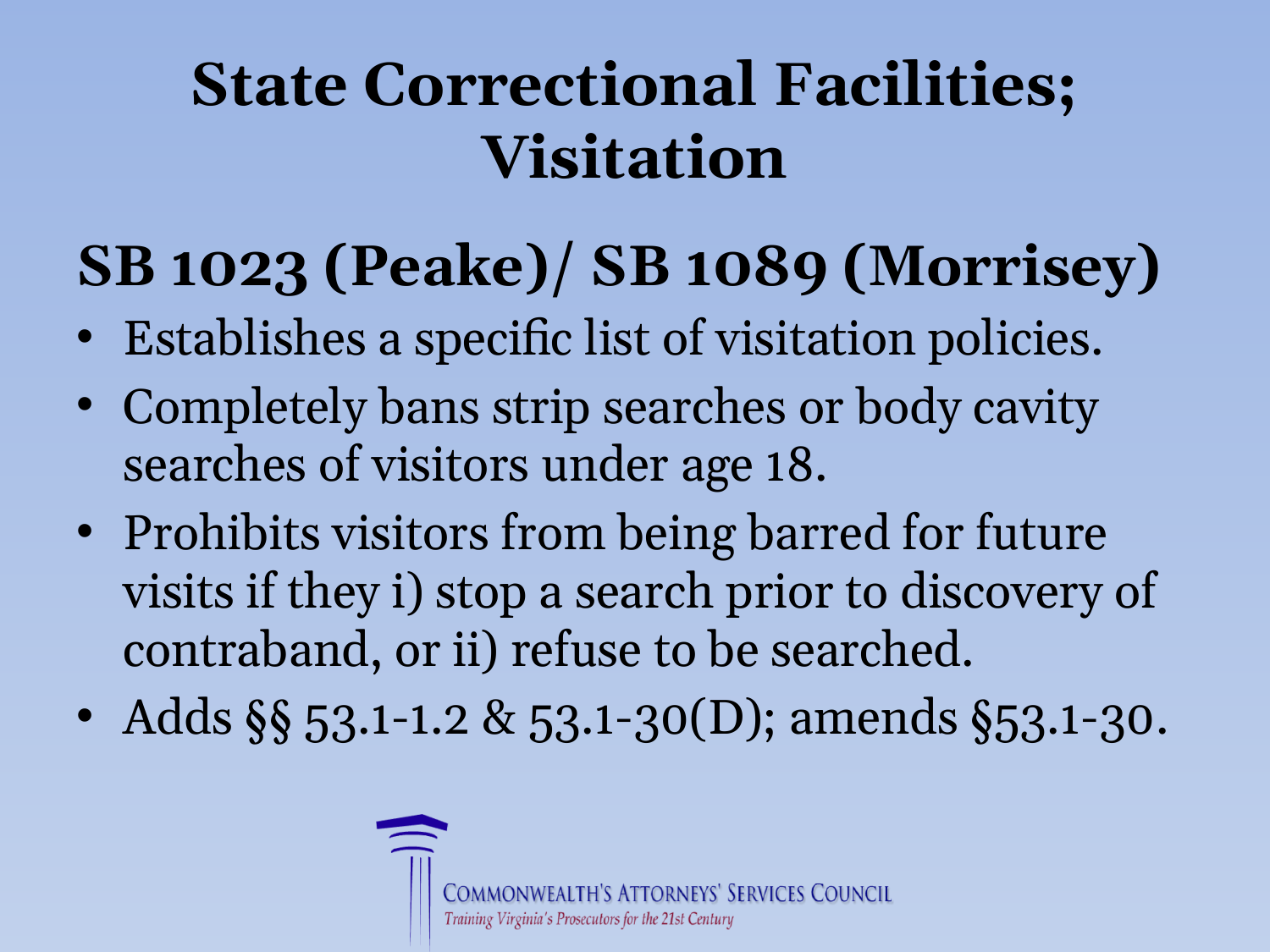

# State Correctional Facilities; Visitation
SB 1023 (Peake)/ SB 1089 (Morrisey)
Establishes a specific list of visitation policies.
Completely bans strip searches or body cavity searches of visitors under age 18.
Prohibits visitors from being barred for future visits if they i) stop a search prior to discovery of contraband, or ii) refuse to be searched.
Adds §§ 53.1-1.2 & 53.1-30(D); amends §53.1-30.